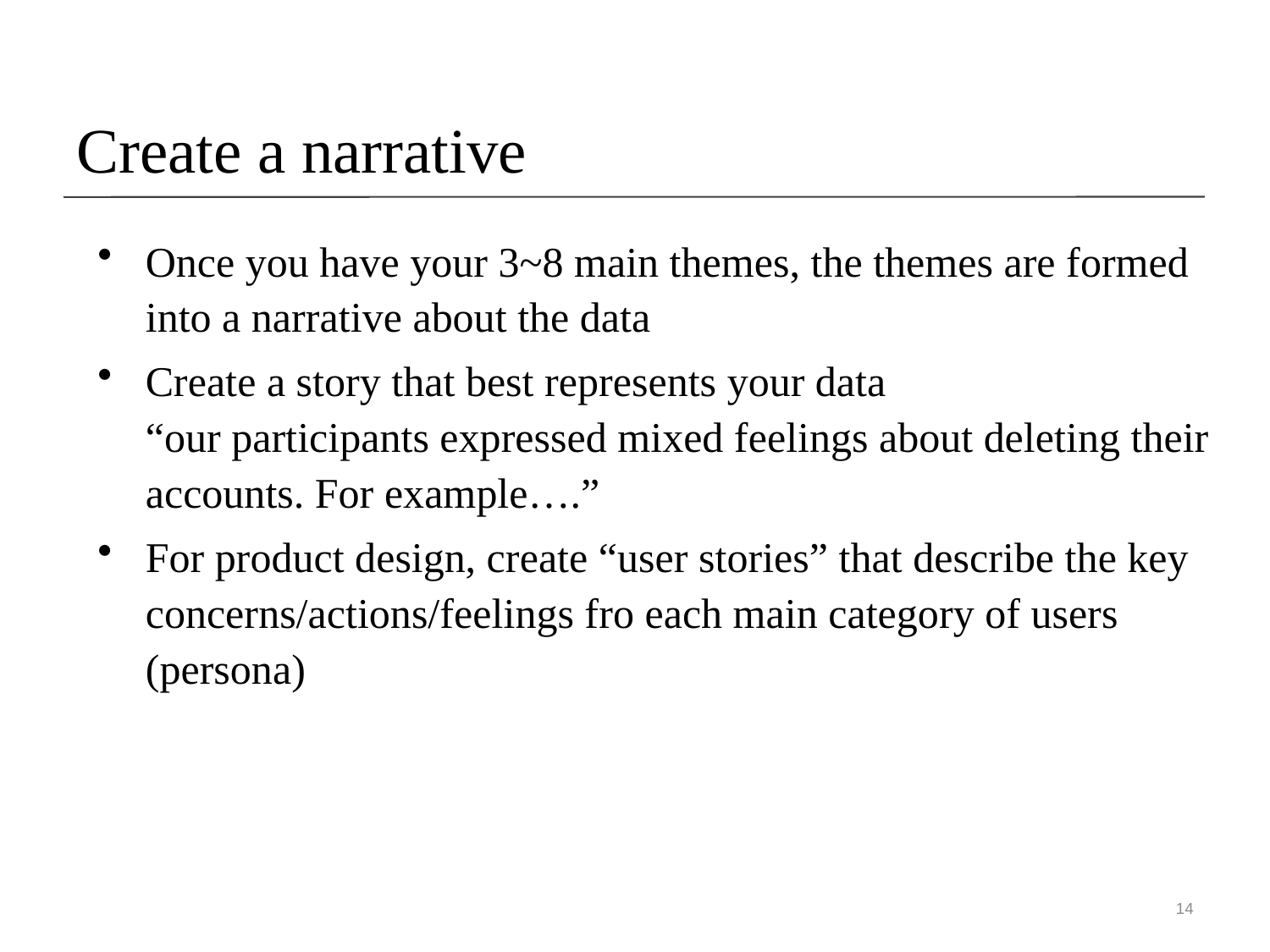

Create a narrative
Once you have your 3~8 main themes, the themes are formed into a narrative about the data
Create a story that best represents your data
“our participants expressed mixed feelings about deleting their accounts. For example….”
For product design, create “user stories” that describe the key concerns/actions/feelings fro each main category of users (persona)
14